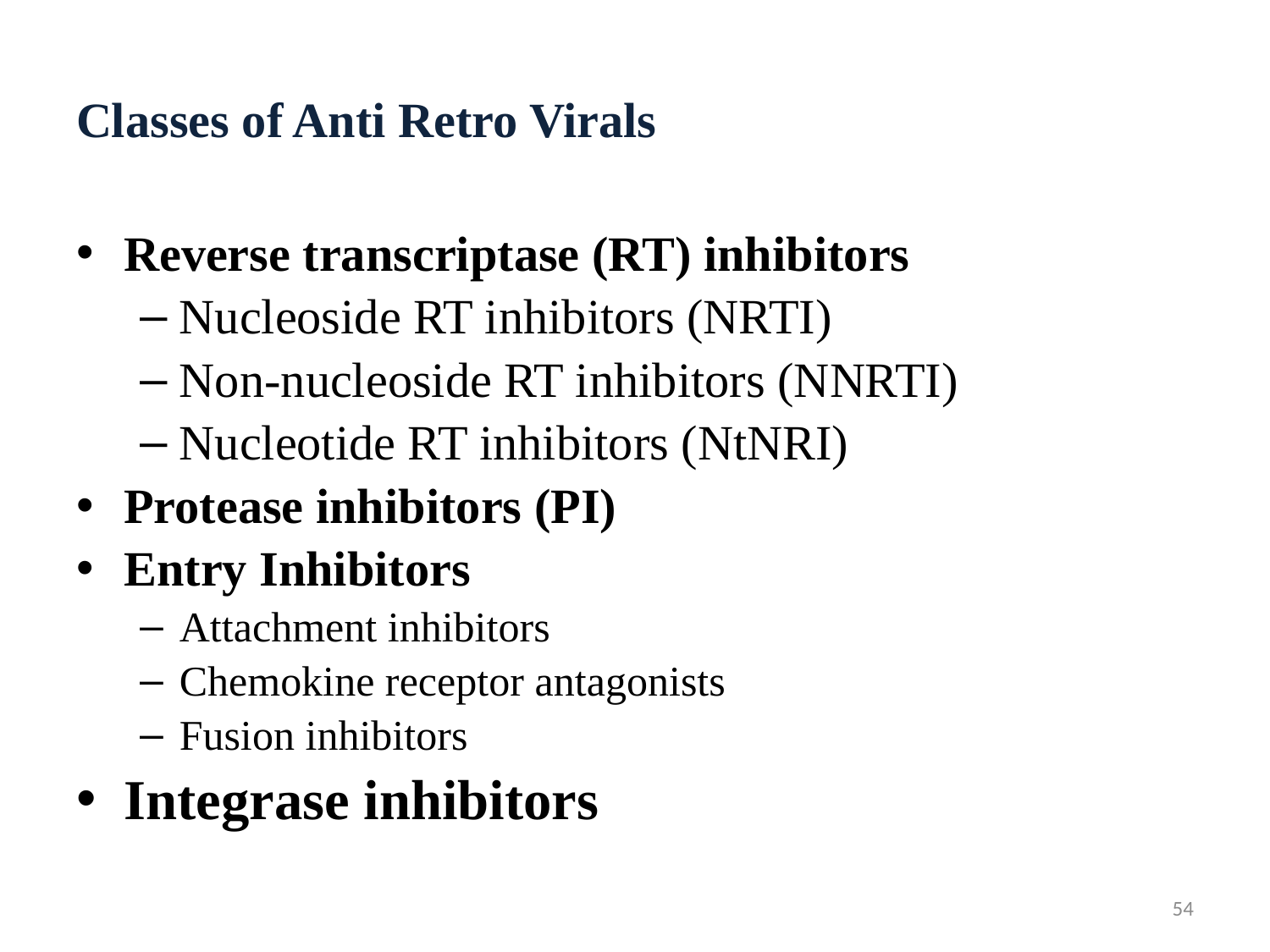

# Classes of Anti Retro Virals
Reverse transcriptase (RT) inhibitors
Nucleoside RT inhibitors (NRTI)
Non-nucleoside RT inhibitors (NNRTI)
Nucleotide RT inhibitors (NtNRI)
Protease inhibitors (PI)
Entry Inhibitors
Attachment inhibitors
Chemokine receptor antagonists
Fusion inhibitors
Integrase inhibitors
54